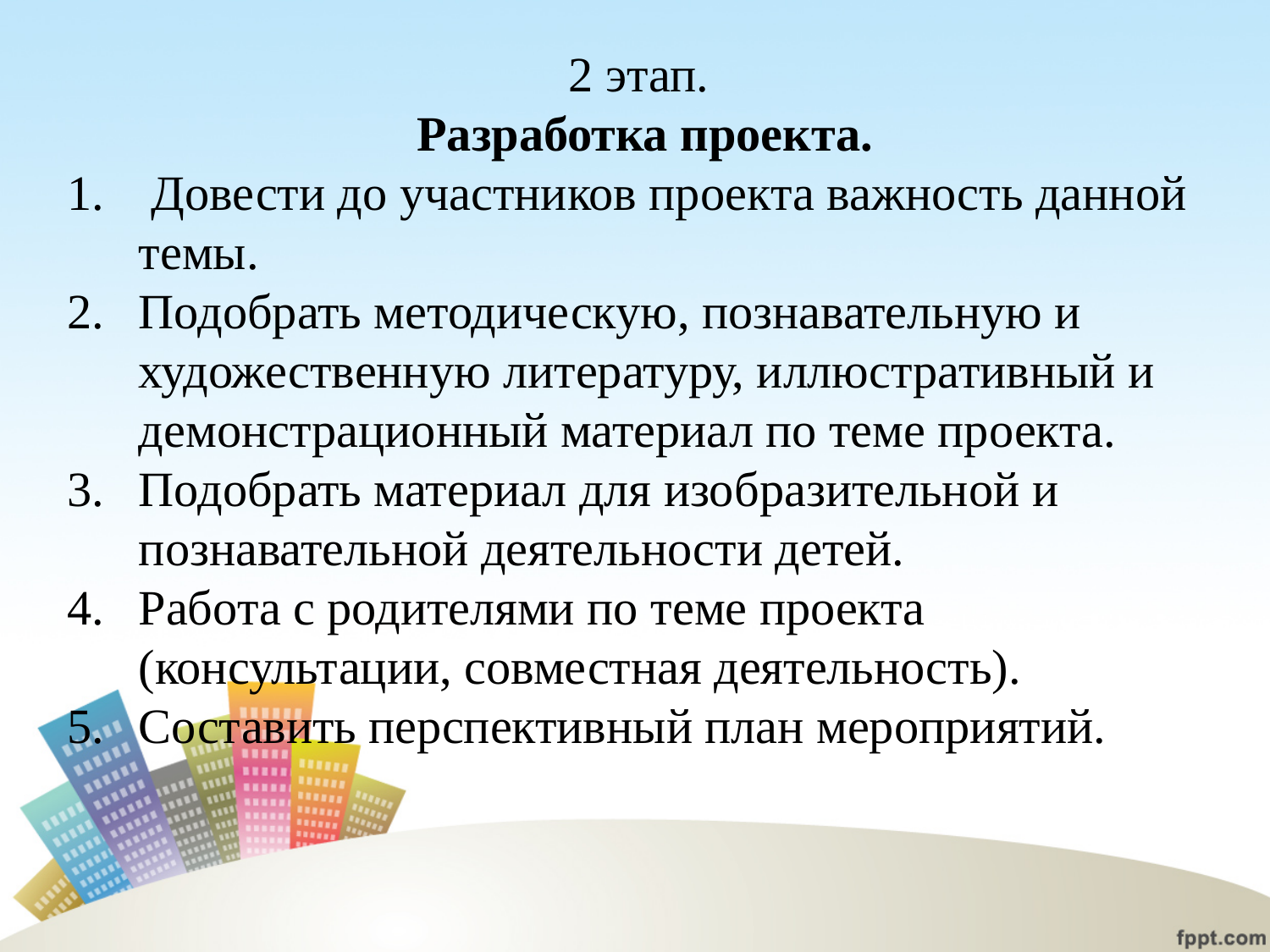

2 этап.
Разработка проекта.
 Довести до участников проекта важность данной темы.
Подобрать методическую, познавательную и художественную литературу, иллюстративный и демонстрационный материал по теме проекта.
Подобрать материал для изобразительной и познавательной деятельности детей.
Работа с родителями по теме проекта (консультации, совместная деятельность).
Составить перспективный план мероприятий.